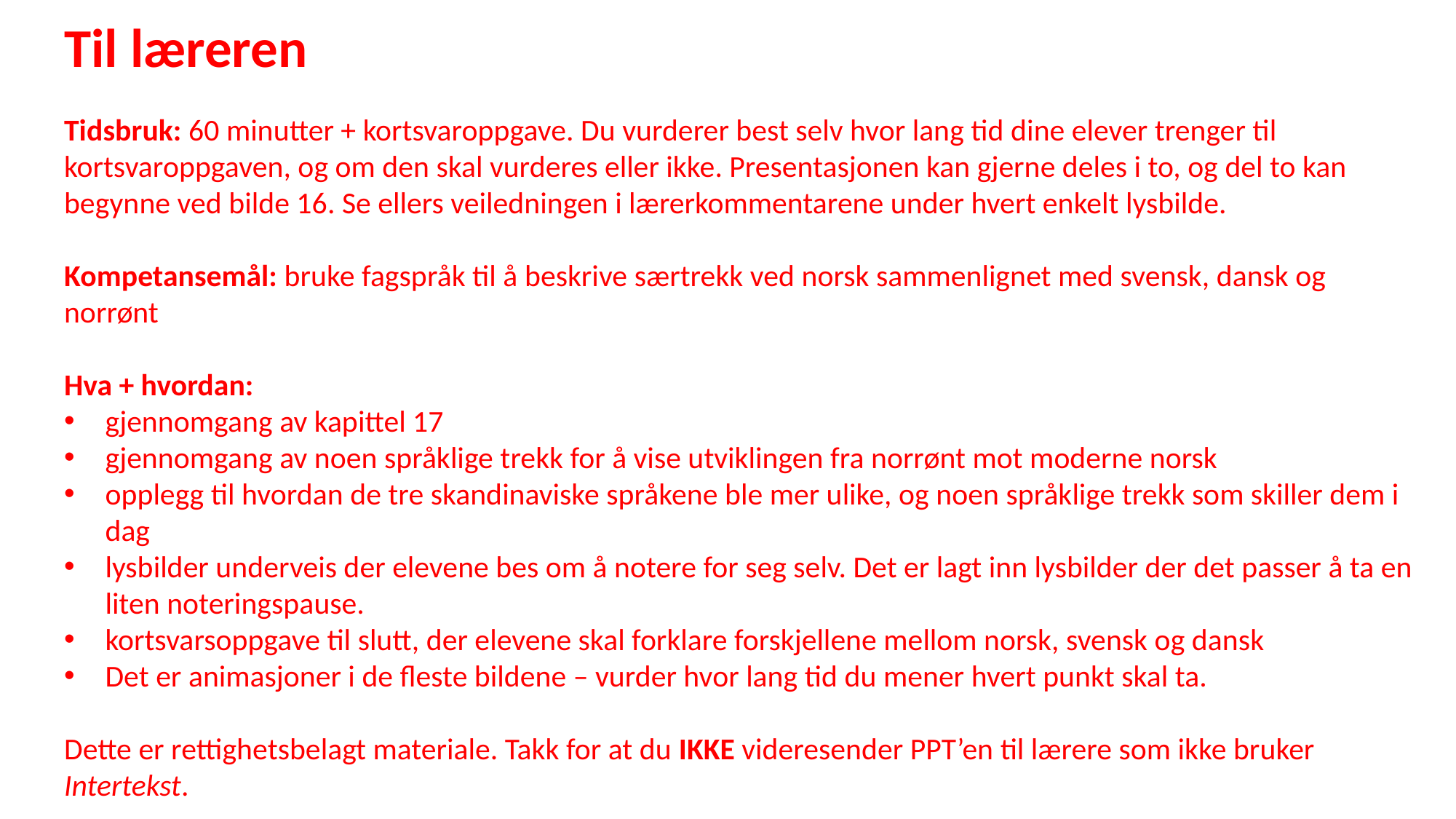

Til læreren
Tidsbruk: 60 minutter + kortsvaroppgave. Du vurderer best selv hvor lang tid dine elever trenger til kortsvaroppgaven, og om den skal vurderes eller ikke. Presentasjonen kan gjerne deles i to, og del to kan begynne ved bilde 16. Se ellers veiledningen i lærerkommentarene under hvert enkelt lysbilde.
Kompetansemål: bruke fagspråk til å beskrive særtrekk ved norsk sammenlignet med svensk, dansk og norrønt
Hva + hvordan:
gjennomgang av kapittel 17
gjennomgang av noen språklige trekk for å vise utviklingen fra norrønt mot moderne norsk
opplegg til hvordan de tre skandinaviske språkene ble mer ulike, og noen språklige trekk som skiller dem i dag
lysbilder underveis der elevene bes om å notere for seg selv. Det er lagt inn lysbilder der det passer å ta en liten noteringspause.
kortsvarsoppgave til slutt, der elevene skal forklare forskjellene mellom norsk, svensk og dansk
Det er animasjoner i de fleste bildene – vurder hvor lang tid du mener hvert punkt skal ta.

Dette er rettighetsbelagt materiale. Takk for at du IKKE videresender PPT’en til lærere som ikke bruker Intertekst.